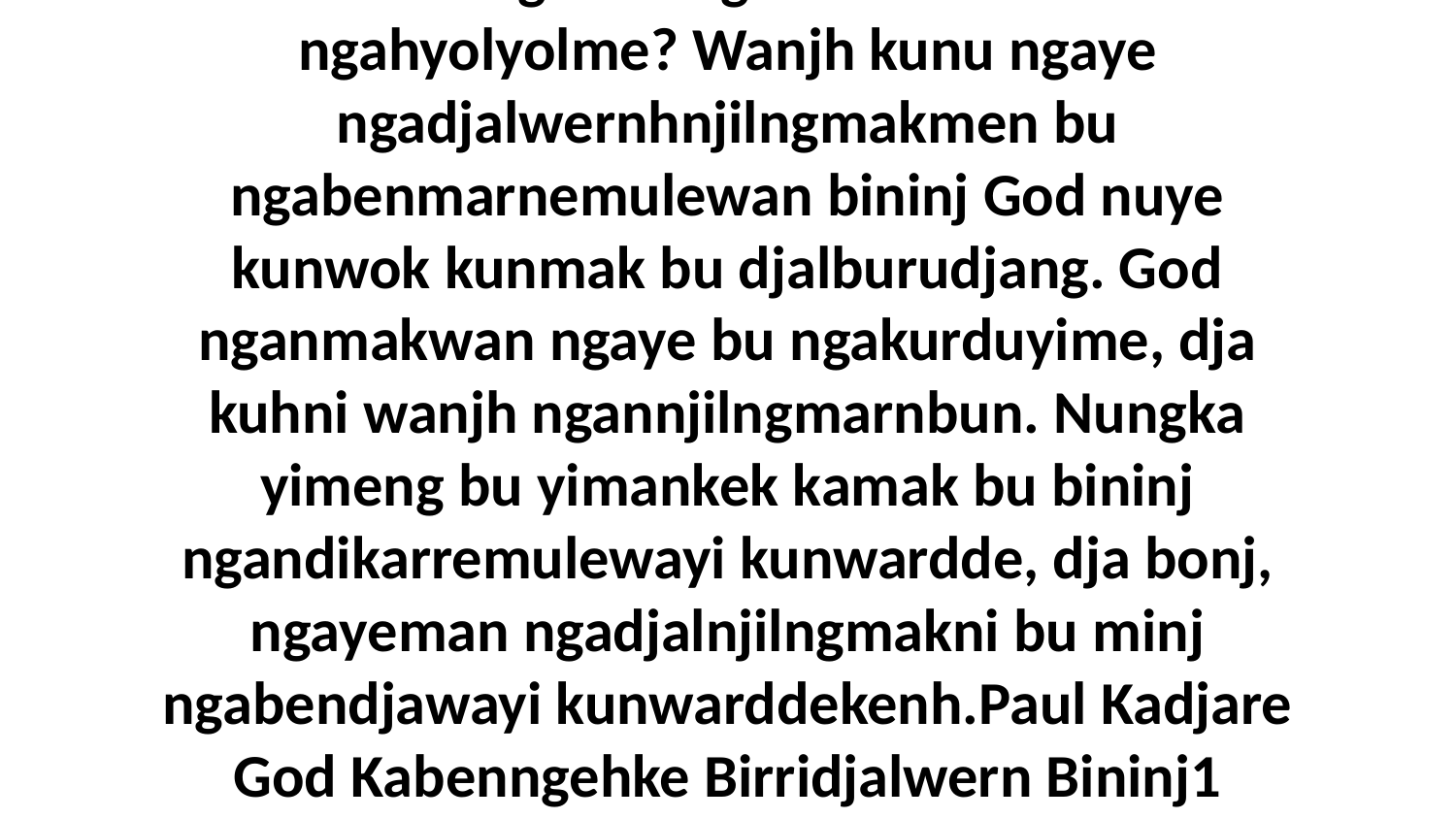

18 Yiddok ngudda ngurriburrbun nawu ngahyolyolme? Wanjh kunu ngaye ngadjalwernhnjilngmakmen bu ngabenmarnemulewan bininj God nuye kunwok kunmak bu djalburudjang. God nganmakwan ngaye bu ngakurduyime, dja kuhni wanjh ngannjilngmarnbun. Nungka yimeng bu yimankek kamak bu bininj ngandikarremulewayi kunwardde, dja bonj, ngayeman ngadjalnjilngmakni bu minj ngabendjawayi kunwarddekenh.Paul Kadjare God Kabenngehke Birridjalwern Bininj1 Corinthians 9:19-23